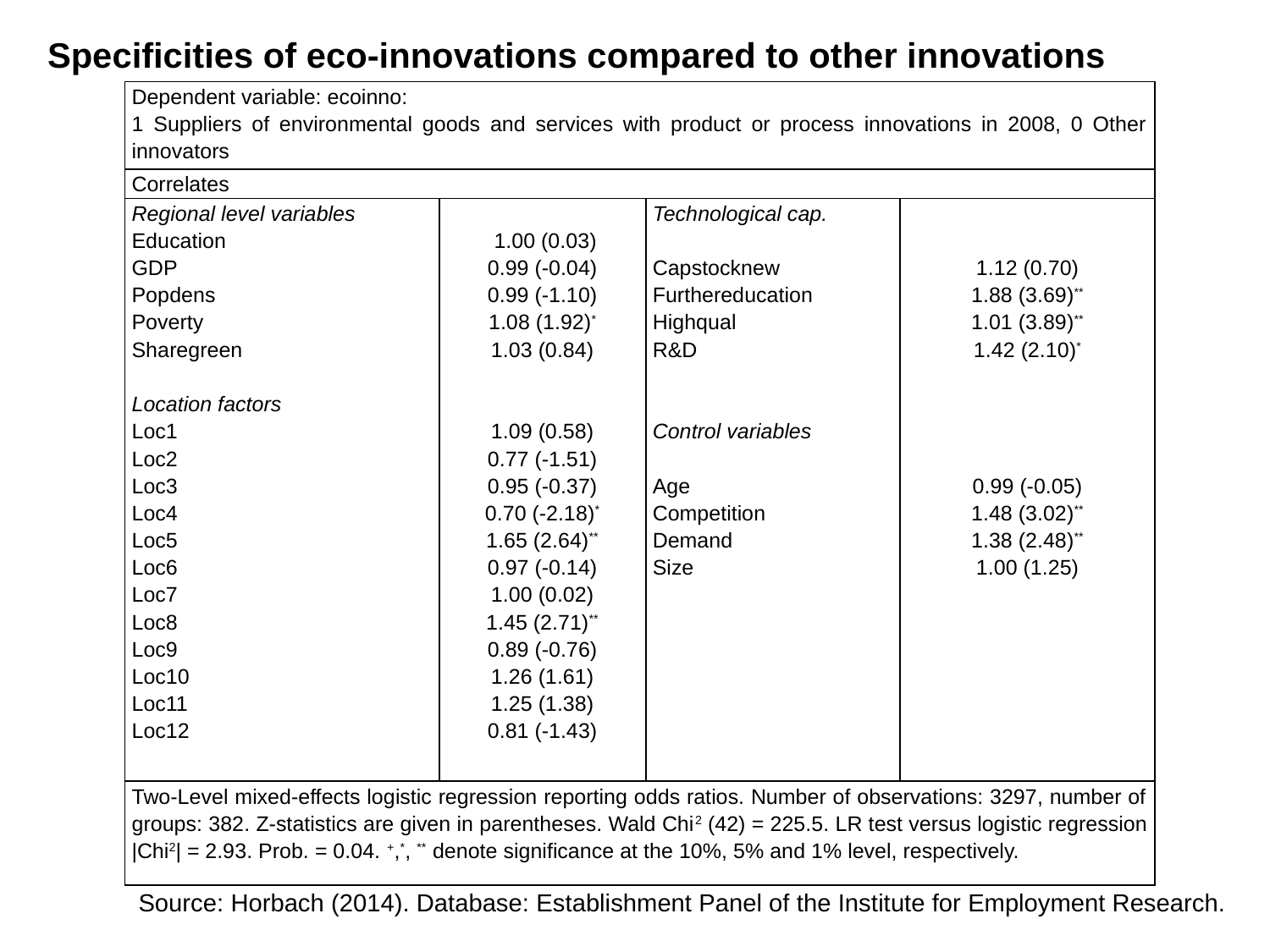

Specificities of eco-innovations compared to other innovations
| Dependent variable: ecoinno: 1 Suppliers of environmental goods and services with product or process innovations in 2008, 0 Other innovators |  |  |  |
| --- | --- | --- | --- |
| Correlates |  |  |  |
| Regional level variables Education GDP Popdens Poverty Sharegreen   Location factors Loc1 Loc2 Loc3 Loc4 Loc5 Loc6 Loc7 Loc8 Loc9 Loc10 Loc11 Loc12 | 1.00 (0.03) 0.99 (-0.04) 0.99 (-1.10) 1.08 (1.92)\* 1.03 (0.84)     1.09 (0.58) 0.77 (-1.51) 0.95 (-0.37) 0.70 (-2.18)\* 1.65 (2.64)\*\* 0.97 (-0.14) 1.00 (0.02) 1.45 (2.71)\*\* 0.89 (-0.76) 1.26 (1.61) 1.25 (1.38) 0.81 (-1.43) | Technological cap.   Capstocknew Furthereducation Highqual R&D     Control variables   Age Competition Demand Size | 1.12 (0.70) 1.88 (3.69)\*\* 1.01 (3.89)\*\* 1.42 (2.10)\*         0.99 (-0.05) 1.48 (3.02)\*\* 1.38 (2.48)\*\* 1.00 (1.25) |
| Two-Level mixed-effects logistic regression reporting odds ratios. Number of observations: 3297, number of groups: 382. Z-statistics are given in parentheses. Wald Chi2 (42) = 225.5. LR test versus logistic regression |Chi2| = 2.93. Prob. = 0.04. +,\*, \*\* denote significance at the 10%, 5% and 1% level, respectively. |  |  |  |
Source: Horbach (2014). Database: Establishment Panel of the Institute for Employment Research.